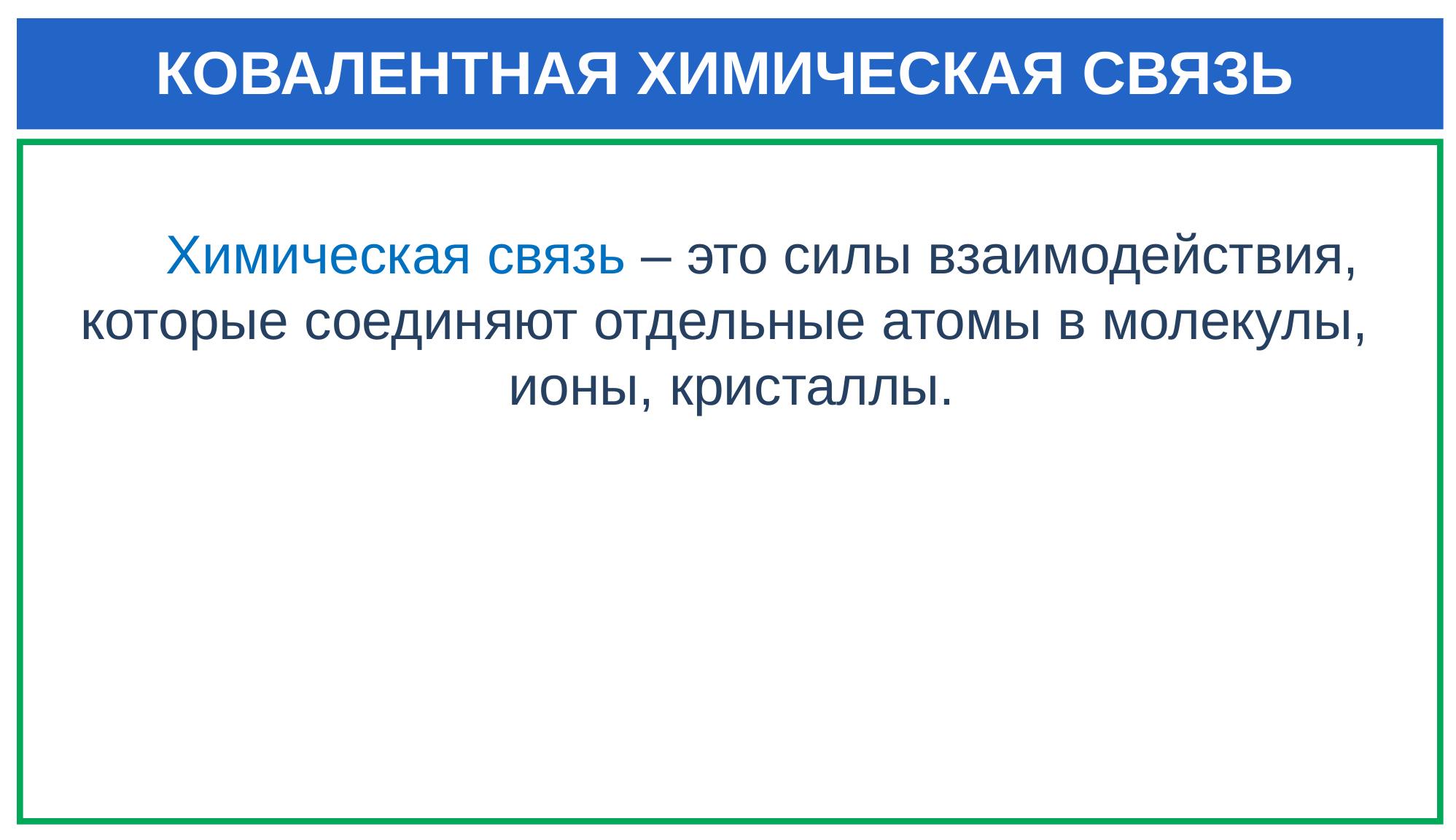

# КОВАЛЕНТНАЯ ХИМИЧЕСКАЯ СВЯЗЬ
     Химическая связь – это силы взаимодействия,
которые соединяют отдельные атомы в молекулы,
ионы, кристаллы.